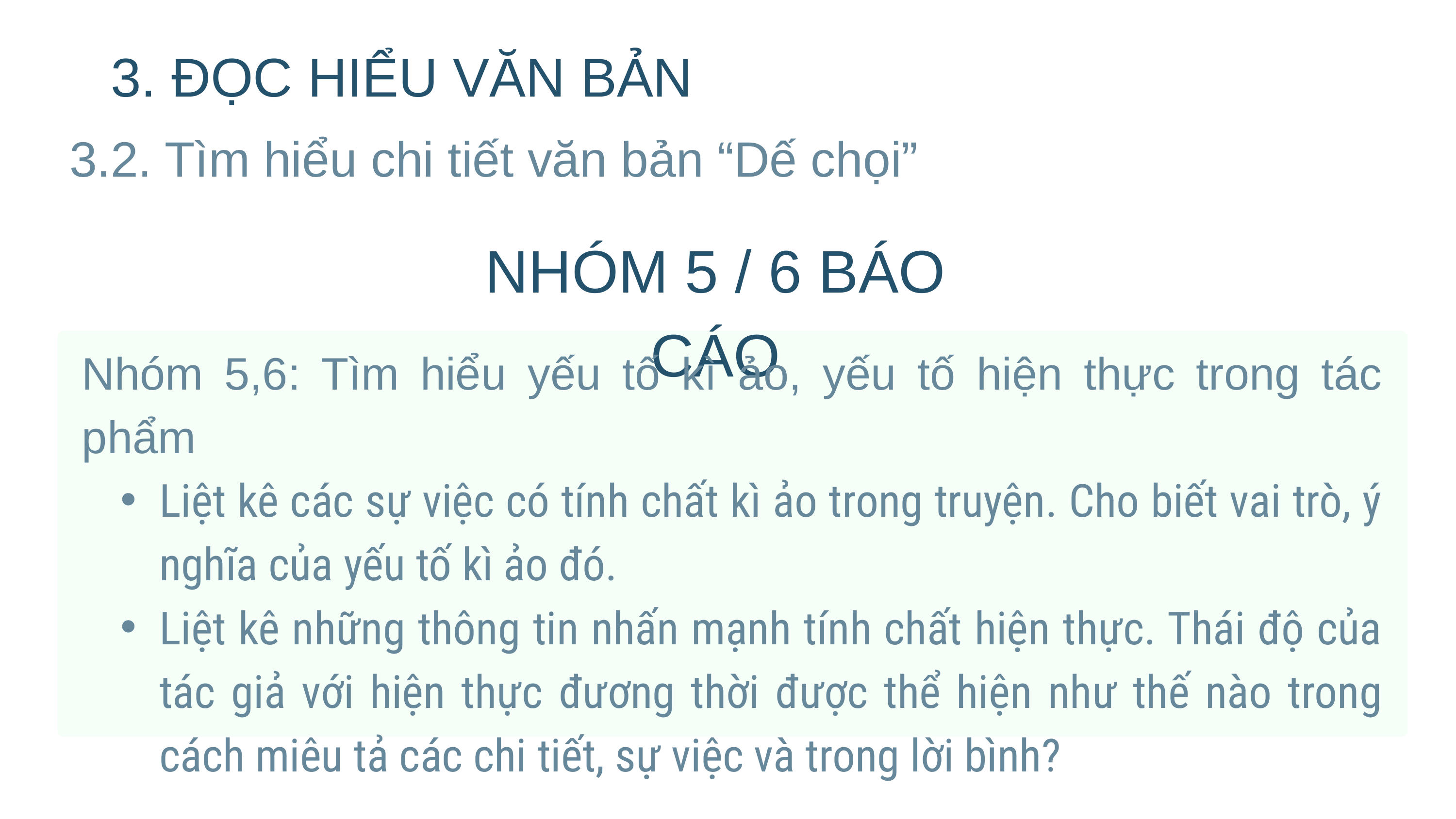

3. ĐỌC HIỂU VĂN BẢN
3.2. Tìm hiểu chi tiết văn bản “Dế chọi”
NHÓM 5 / 6 BÁO CÁO

Nhóm 5,6: Tìm hiểu yếu tố kì ảo, yếu tố hiện thực trong tác phẩm
Liệt kê các sự việc có tính chất kì ảo trong truyện. Cho biết vai trò, ý nghĩa của yếu tố kì ảo đó.
Liệt kê những thông tin nhấn mạnh tính chất hiện thực. Thái độ của tác giả với hiện thực đương thời được thể hiện như thế nào trong cách miêu tả các chi tiết, sự việc và trong lời bình?